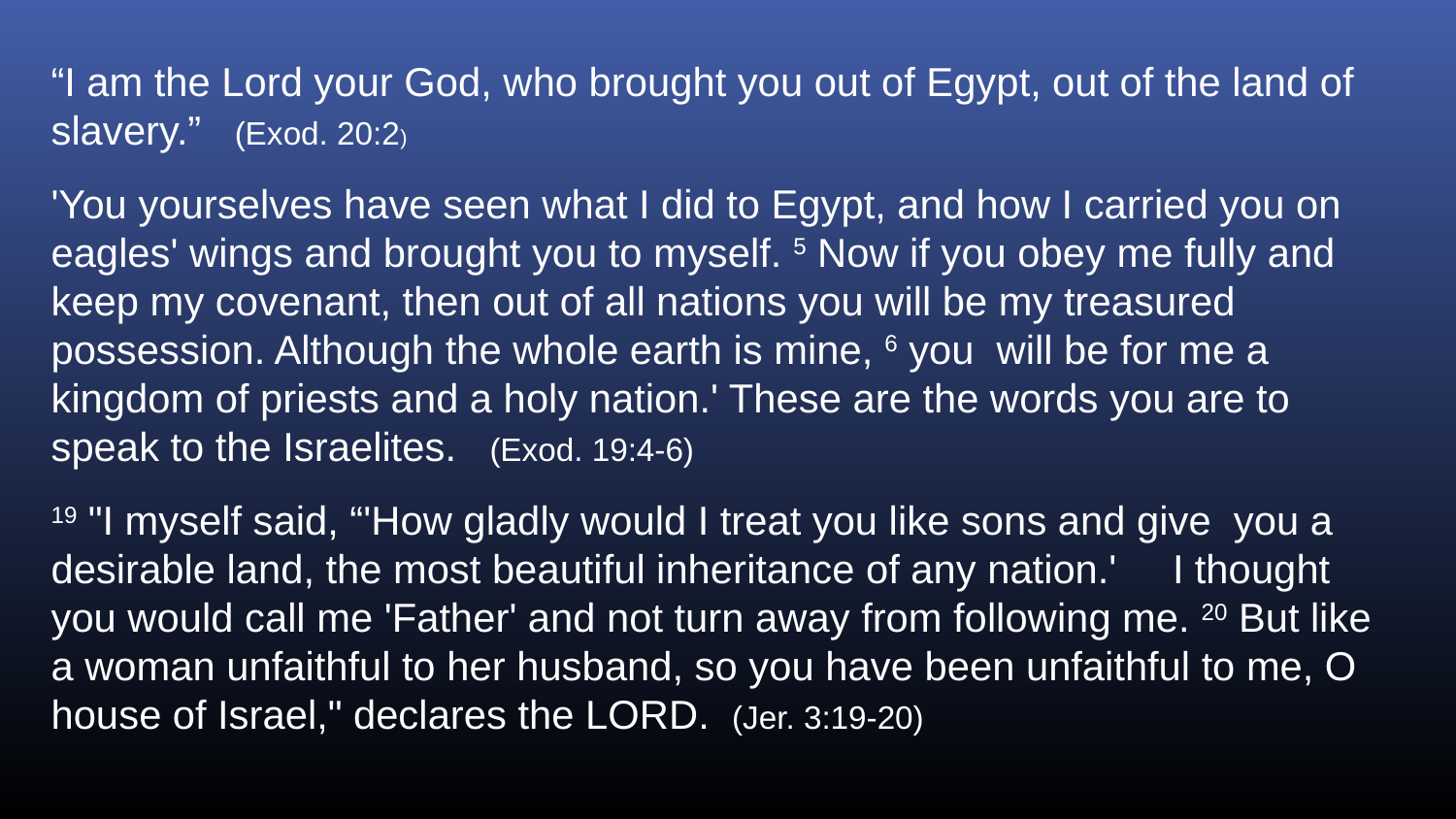

“I am the Lord your God, who brought you out of Egypt, out of the land of slavery.”   (Exod. 20:2)

'You yourselves have seen what I did to Egypt, and how I carried you on eagles' wings and brought you to myself. 5 Now if you obey me fully and keep my covenant, then out of all nations you will be my treasured possession. Although the whole earth is mine, 6 you  will be for me a kingdom of priests and a holy nation.' These are the words you are to speak to the Israelites.   (Exod. 19:4-6)

19 "I myself said, “'How gladly would I treat you like sons and give  you a desirable land, the most beautiful inheritance of any nation.'     I thought you would call me 'Father' and not turn away from following me. 20 But like a woman unfaithful to her husband, so you have been unfaithful to me, O house of Israel," declares the LORD.  (Jer. 3:19-20)